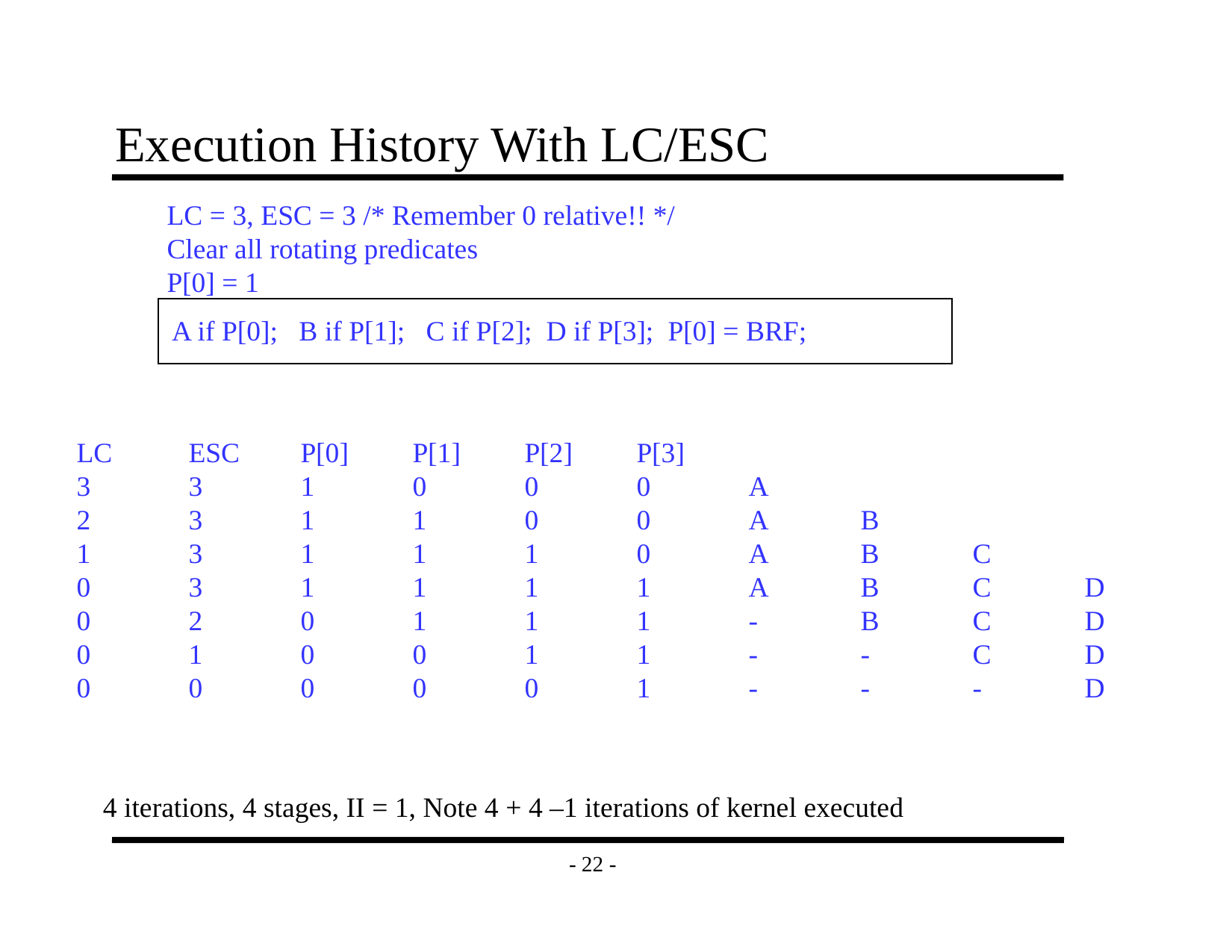

# Execution History With LC/ESC
LC = 3, ESC = 3 /* Remember 0 relative!! */
Clear all rotating predicates
P[0] = 1

A if P[0];   B if P[1];   C if P[2];  D if P[3];  P[0] = BRF;
LC	ESC	P[0]	P[1]	P[2]	P[3]
3	3	1	0	0	0	A
2	3	1	1	0	0	A	B
1	3	1	1	1	0	A	B	C
0	3	1	1	1	1	A	B	C	D
0	2	0	1	1	1	-	B	C	D
0	1	0	0	1	1	-	-	C	D
0	0	0	0	0	1	-	-	-	D
4 iterations, 4 stages, II = 1, Note 4 + 4 –1 iterations of kernel executed